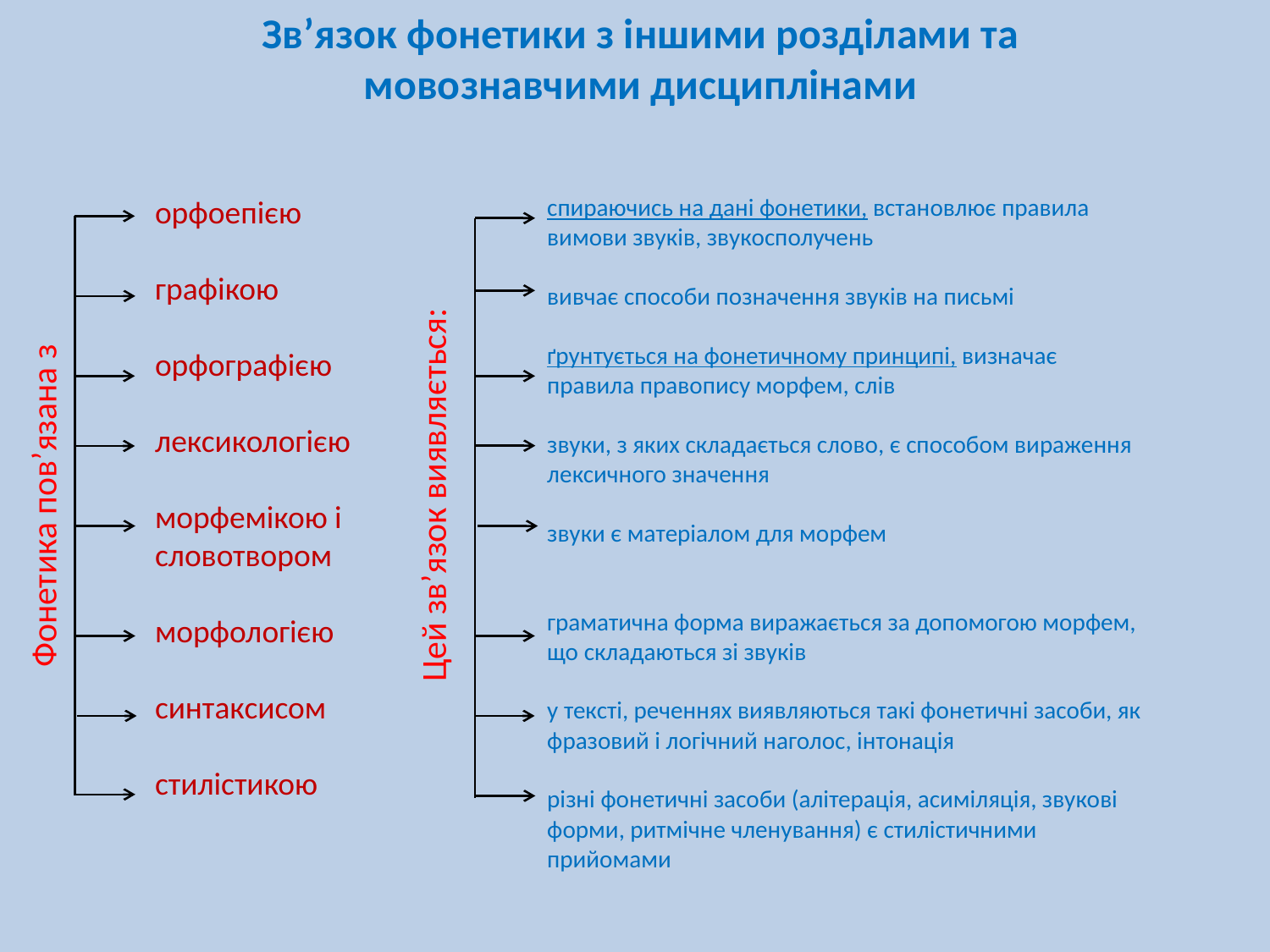

Зв’язок фонетики з іншими розділами та мовознавчими дисциплінами
Фонетика пов’язана з
орфоепією
графікою
орфографією
лексикологією
морфемікою і словотвором
морфологією
синтаксисом
стилістикою
спираючись на дані фонетики, встановлює правила вимови звуків, звукосполучень
вивчає способи позначення звуків на письмі
ґрунтується на фонетичному принципі, визначає правила правопису морфем, слів
звуки, з яких складається слово, є способом вираження лексичного значення
звуки є матеріалом для морфем
граматична форма виражається за допомогою морфем, що складаються зі звуків
у тексті, реченнях виявляються такі фонетичні засоби, як фразовий і логічний наголос, інтонація
різні фонетичні засоби (алітерація, асиміляція, звукові форми, ритмічне членування) є стилістичними прийомами
Цей зв’язок виявляється: